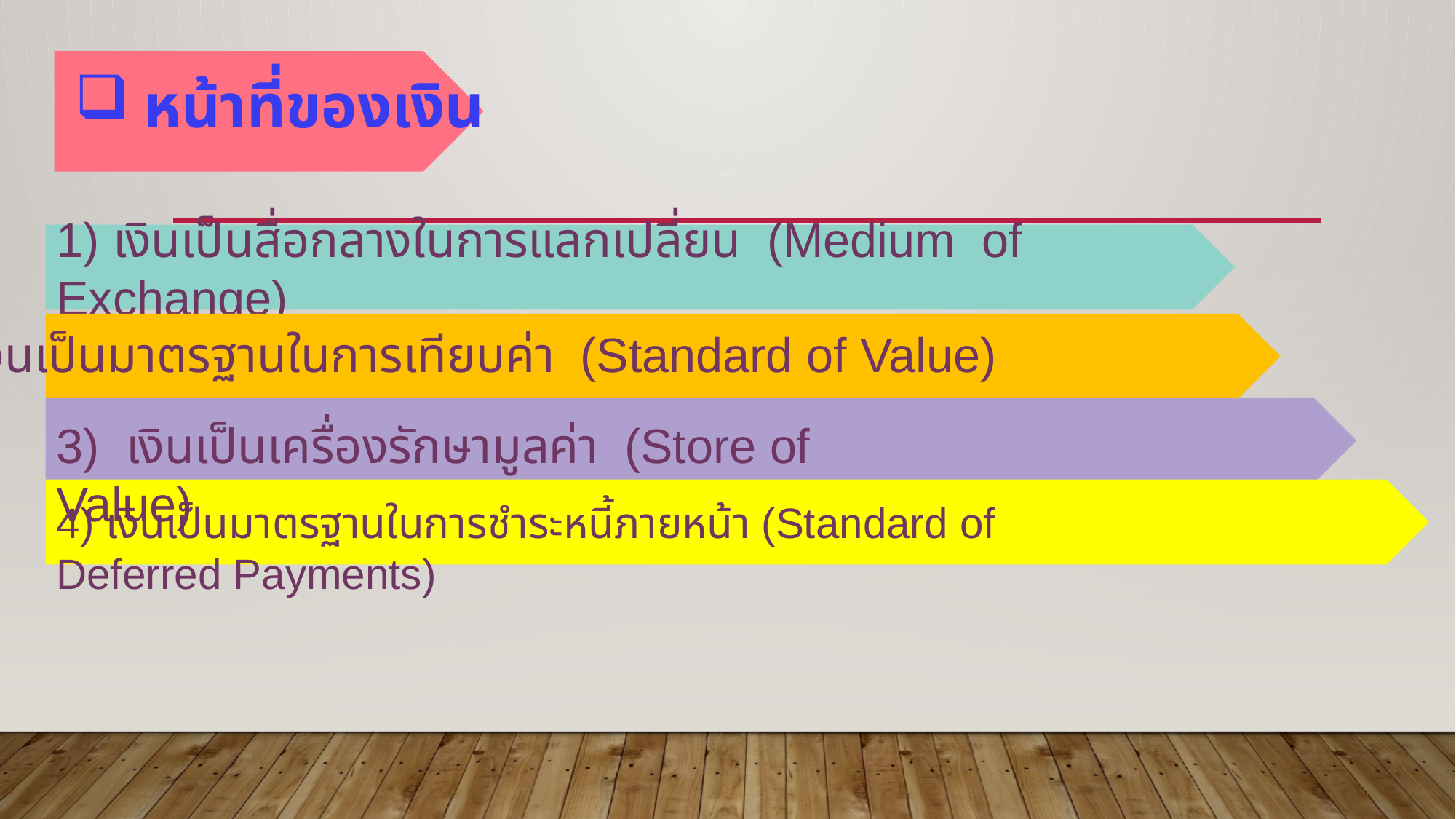

# หน้าที่ของเงิน
1) เงินเป็นสื่อกลางในการแลกเปลี่ยน  (Medium  of  Exchange)

2)  เงินเป็นมาตรฐานในการเทียบค่า  (Standard of Value)

3)  เงินเป็นเครื่องรักษามูลค่า  (Store of Value)

4) เงินเป็นมาตรฐานในการชำระหนี้ภายหน้า (Standard of Deferred Payments)